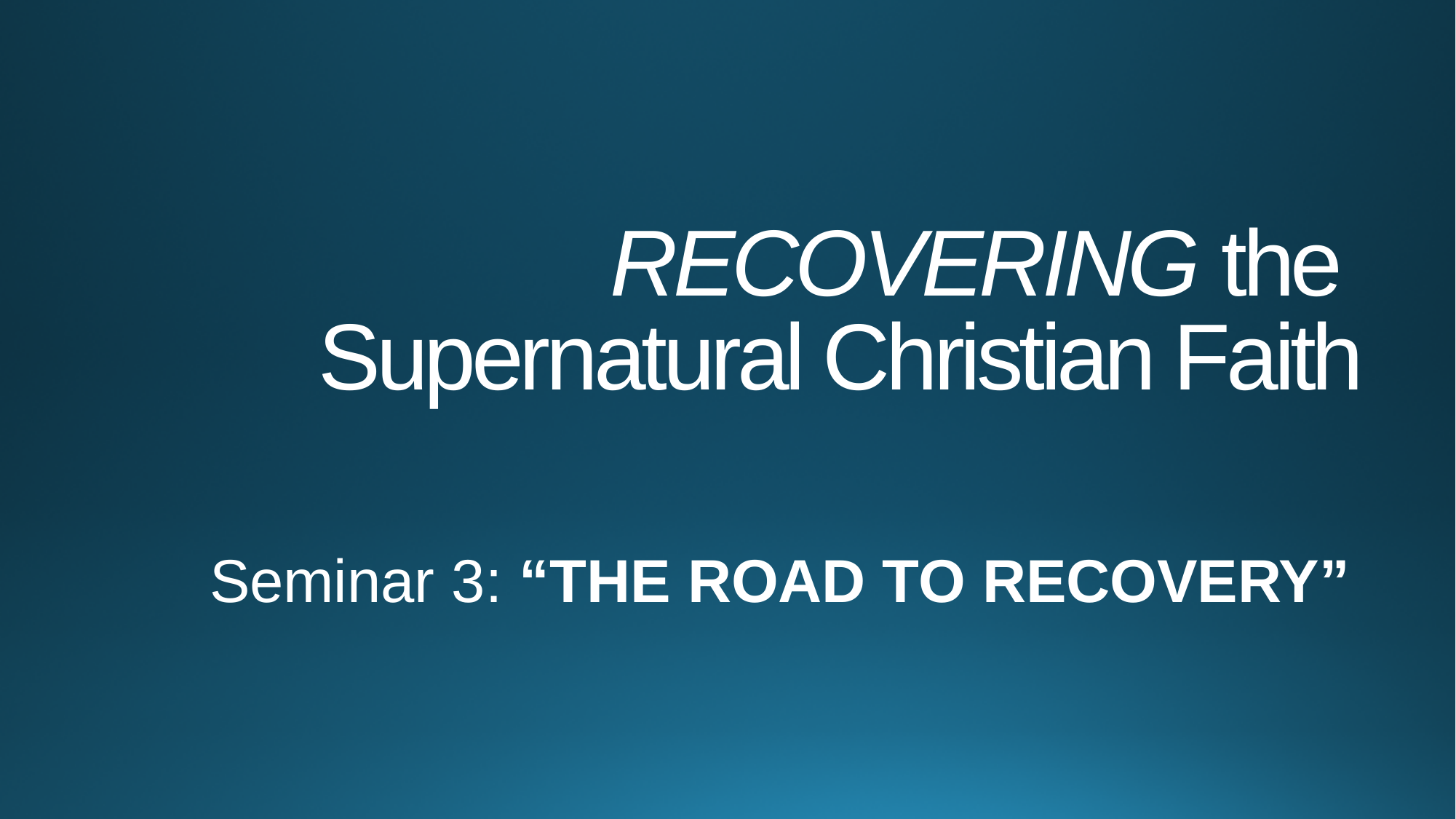

# RECOVERING the Supernatural Christian Faith
Seminar 3: “THE ROAD TO RECOVERY”